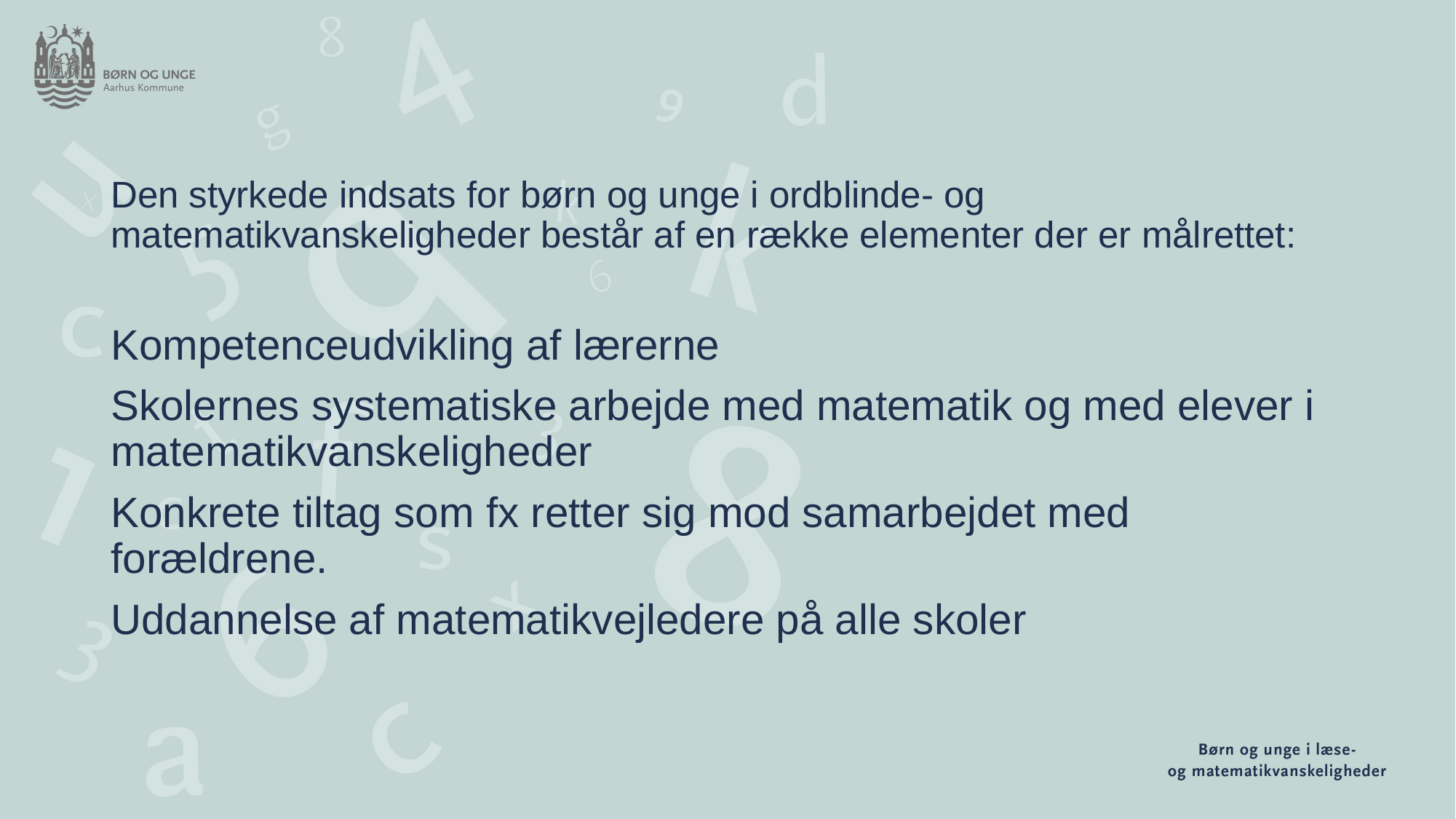

# Den styrkede indsats for børn og unge i ordblinde- og matematikvanskeligheder består af en række elementer der er målrettet:
Kompetenceudvikling af lærerne
Skolernes systematiske arbejde med matematik og med elever i matematikvanskeligheder
Konkrete tiltag som fx retter sig mod samarbejdet med forældrene.
Uddannelse af matematikvejledere på alle skoler